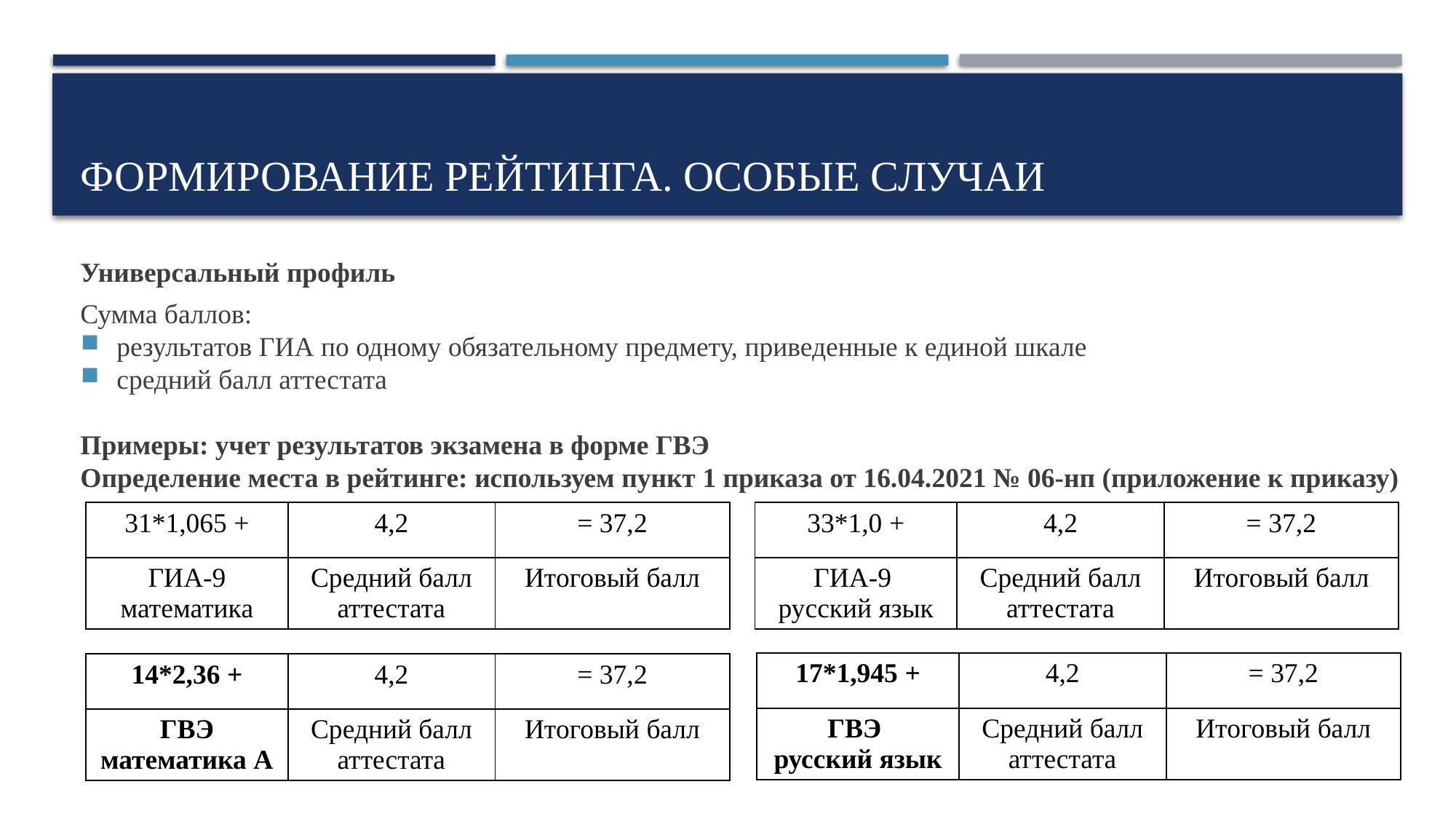

# Формирование рейтинга. Особые случаи
Универсальный профиль
Сумма баллов:
результатов ГИА по одному обязательному предмету, приведенные к единой шкале
средний балл аттестата

Примеры: учет результатов экзамена в форме ГВЭ
Определение места в рейтинге: используем пункт 1 приказа от 16.04.2021 № 06-нп (приложение к приказу)

| 31\*1,065 + | 4,2 | = 37,2 |
| --- | --- | --- |
| ГИА-9 математика | Средний балл аттестата | Итоговый балл |
| 33\*1,0 + | 4,2 | = 37,2 |
| --- | --- | --- |
| ГИА-9 русский язык | Средний балл аттестата | Итоговый балл |
| 17\*1,945 + | 4,2 | = 37,2 |
| --- | --- | --- |
| ГВЭ русский язык | Средний балл аттестата | Итоговый балл |
| 14\*2,36 + | 4,2 | = 37,2 |
| --- | --- | --- |
| ГВЭ математика А | Средний балл аттестата | Итоговый балл |